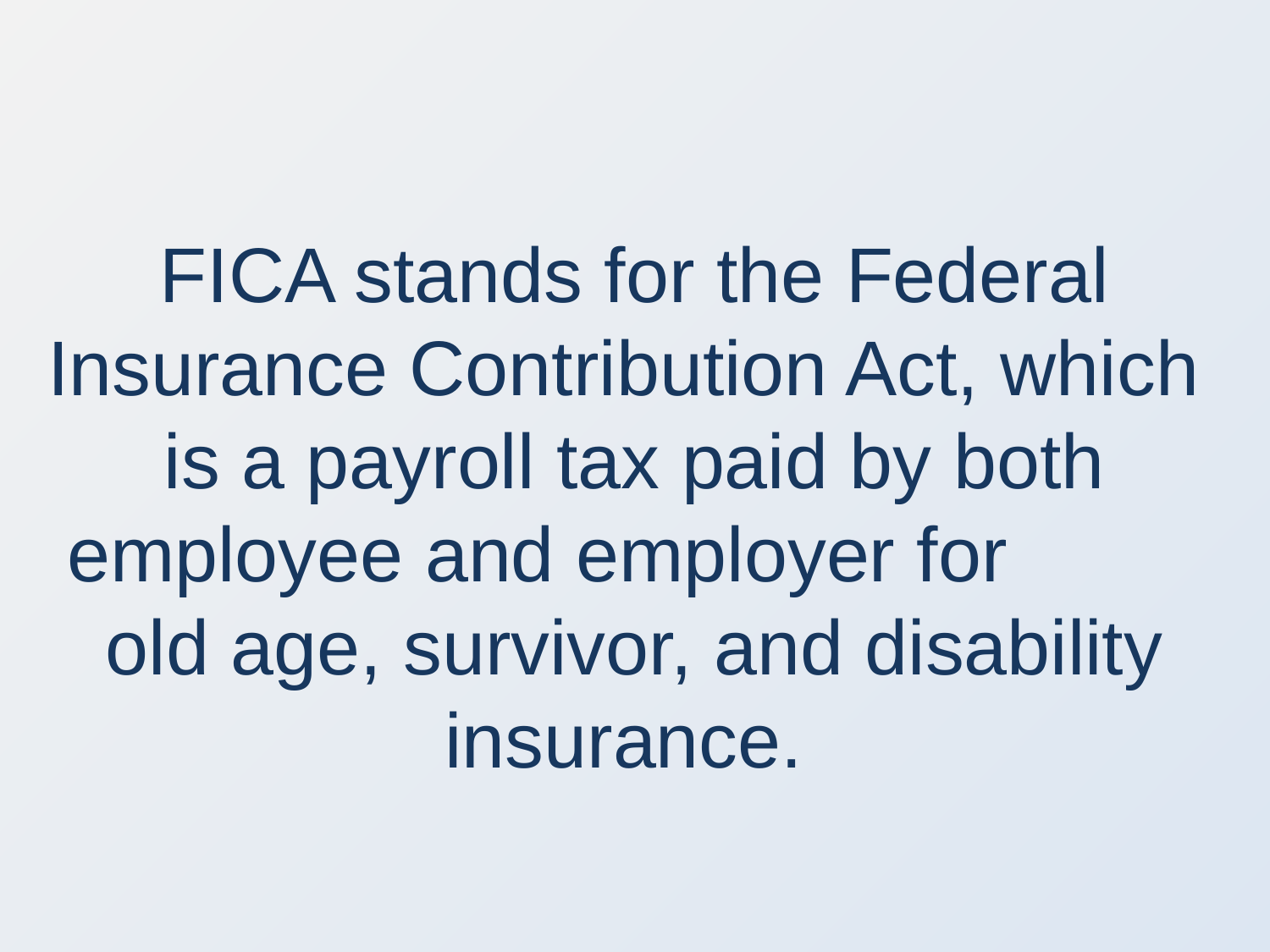

FICA stands for the Federal Insurance Contribution Act, which  is a payroll tax paid by both employee and employer for          old age, survivor, and disability insurance.